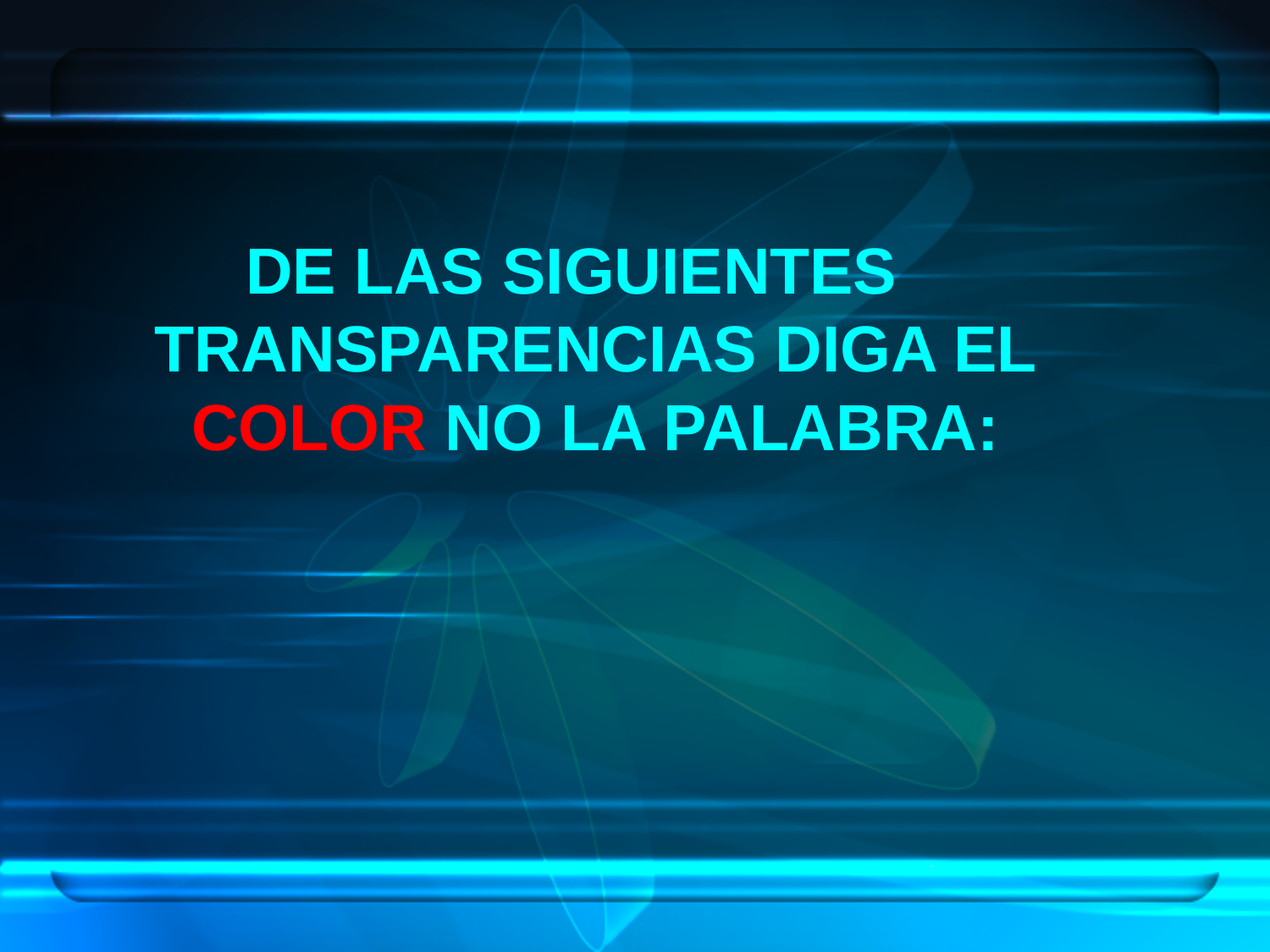

DE LAS SIGUIENTES TRANSPARENCIAS DIGA EL COLOR NO LA PALABRA: